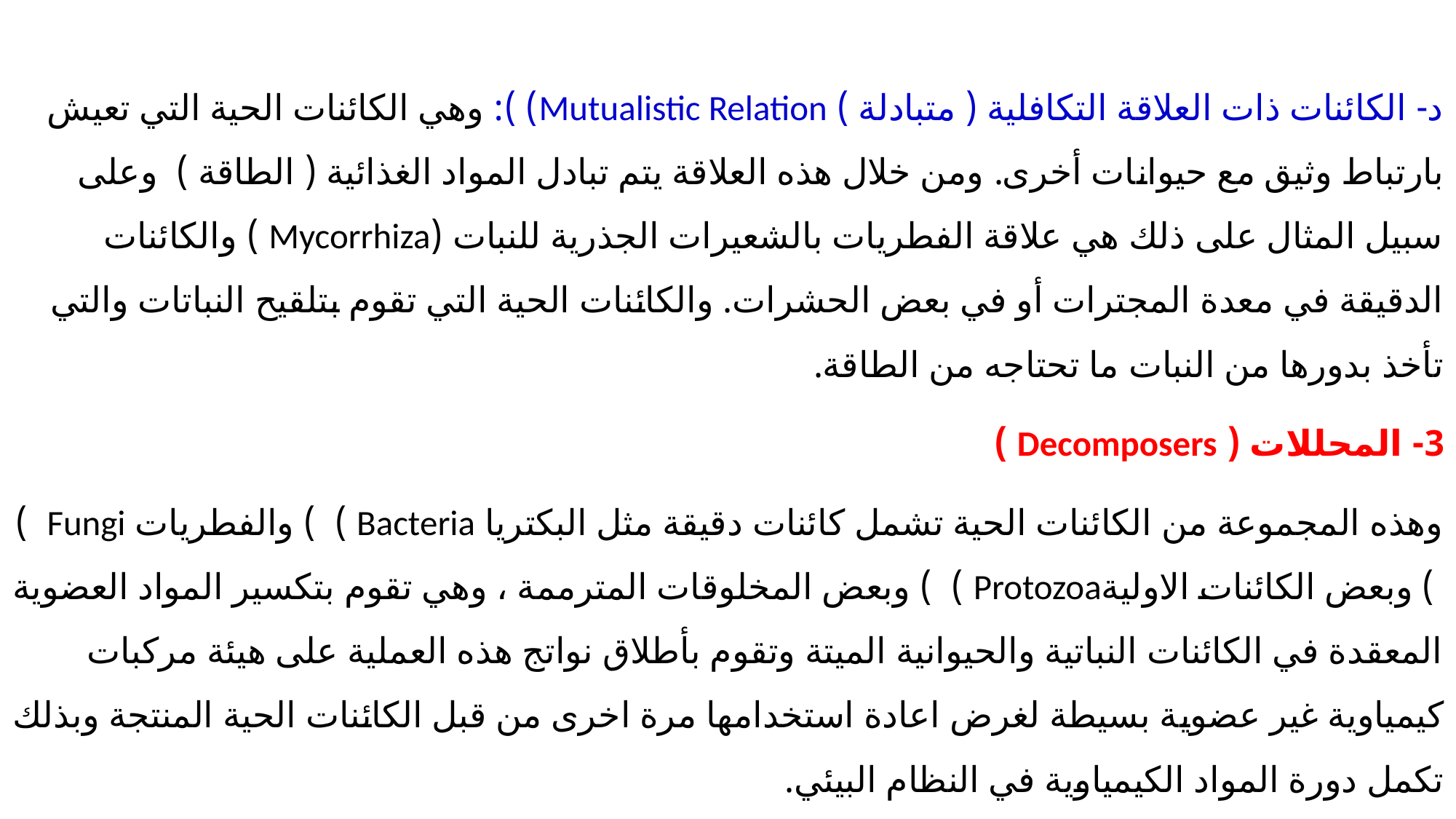

د- الكائنات ذات العلاقة التكافلية ( متبادلة ) Mutualistic Relation) ): وهي الكائنات الحية التي تعيش بارتباط وثيق مع حيوانات أخرى. ومن خلال هذه العلاقة يتم تبادل المواد الغذائية ( الطاقة )  وعلى سبيل المثال على ذلك هي علاقة الفطريات بالشعيرات الجذرية للنبات (Mycorrhiza ) والكائنات الدقيقة في معدة المجترات أو في بعض الحشرات. والكائنات الحية التي تقوم بتلقيح النباتات والتي تأخذ بدورها من النبات ما تحتاجه من الطاقة.
3- المحللات ( Decomposers )
وهذه المجموعة من الكائنات الحية تشمل كائنات دقيقة مثل البكتريا Bacteria )  ) والفطريات Fungi  )  ) وبعض الكائنات الاوليةProtozoa )  ) وبعض المخلوقات المترممة ، وهي تقوم بتكسير المواد العضوية المعقدة في الكائنات النباتية والحيوانية الميتة وتقوم بأطلاق نواتج هذه العملية على هيئة مركبات كيمياوية غير عضوية بسيطة لغرض اعادة استخدامها مرة اخرى من قبل الكائنات الحية المنتجة وبذلك تكمل دورة المواد الكيمياوية في النظام البيئي.